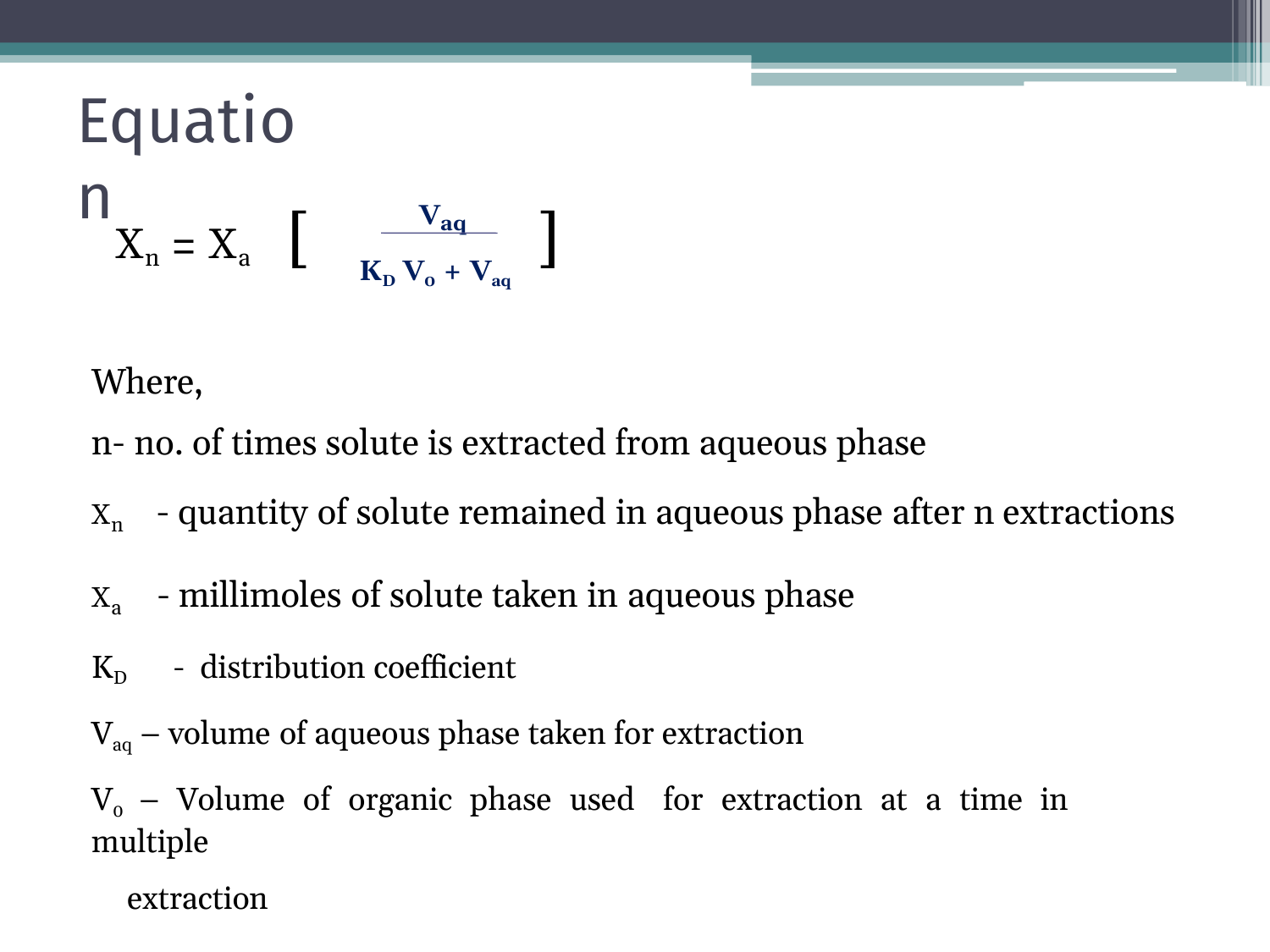

# Equation
Vaq
Xn = Xa	[
]

KD V0 + Vaq
Where,
n- no. of times solute is extracted from aqueous phase
Xn	- quantity of solute remained in aqueous phase after n extractions
Xa	- millimoles of solute taken in aqueous phase
KD	- distribution coefficient
Vaq – volume of aqueous phase taken for extraction
V0 – Volume of  organic phase used	for	extraction at	a	time in	multiple
extraction